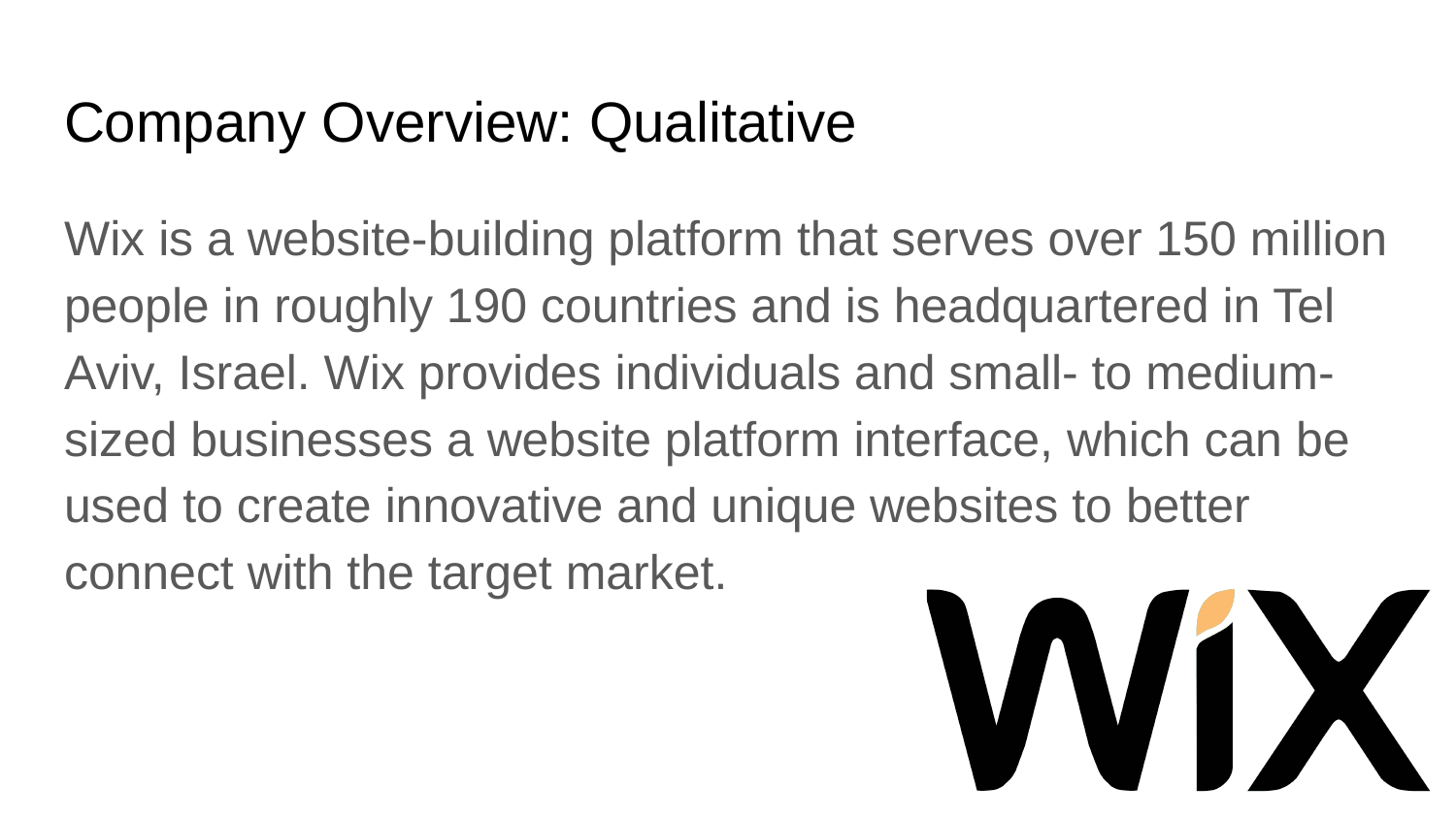

# Company Overview: Qualitative
Wix is a website-building platform that serves over 150 million people in roughly 190 countries and is headquartered in Tel Aviv, Israel. Wix provides individuals and small- to medium-sized businesses a website platform interface, which can be used to create innovative and unique websites to better connect with the target market.